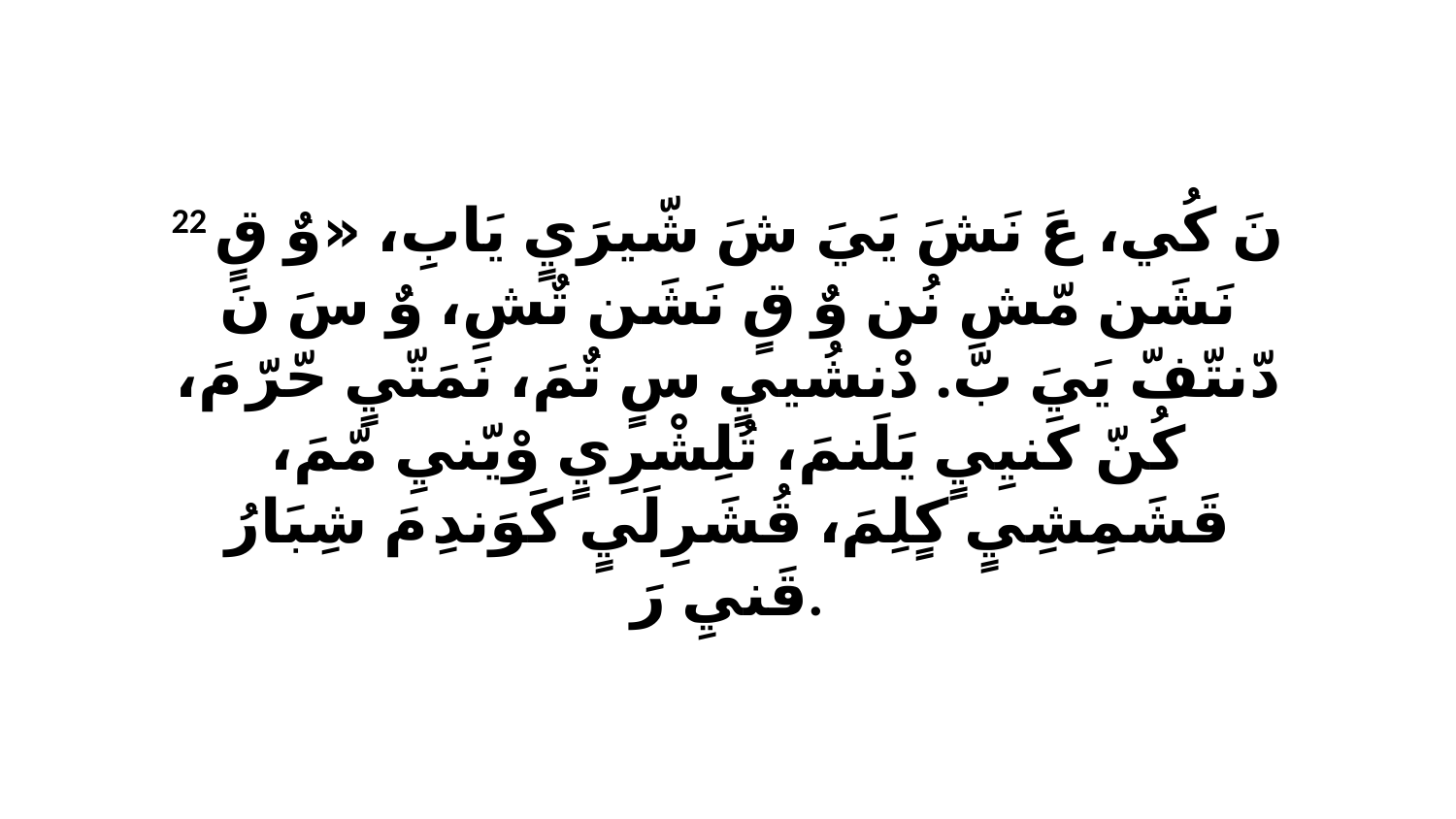

22 نَ كُي، عَ نَشَ يَيَ شَ شّيرَيٍ يَابِ، «وٌ قٍ نَشَن مّشِ نُن وٌ قٍ نَشَن تٌشِ، وٌ سَ نَ دّنتّفّ يَيَ بّ. دْنشُييٍ سٍ تٌمَ، نَمَتّيٍ حّرّ مَ، كُنّ كَنيِيٍ يَلَنمَ، تُلِشْرِيٍ وْيّنيِ مّمَ، قَشَمِشِيٍ كٍلِمَ، قُشَرِلَيٍ كَوَندِ مَ شِبَارُ قَنيِ رَ.